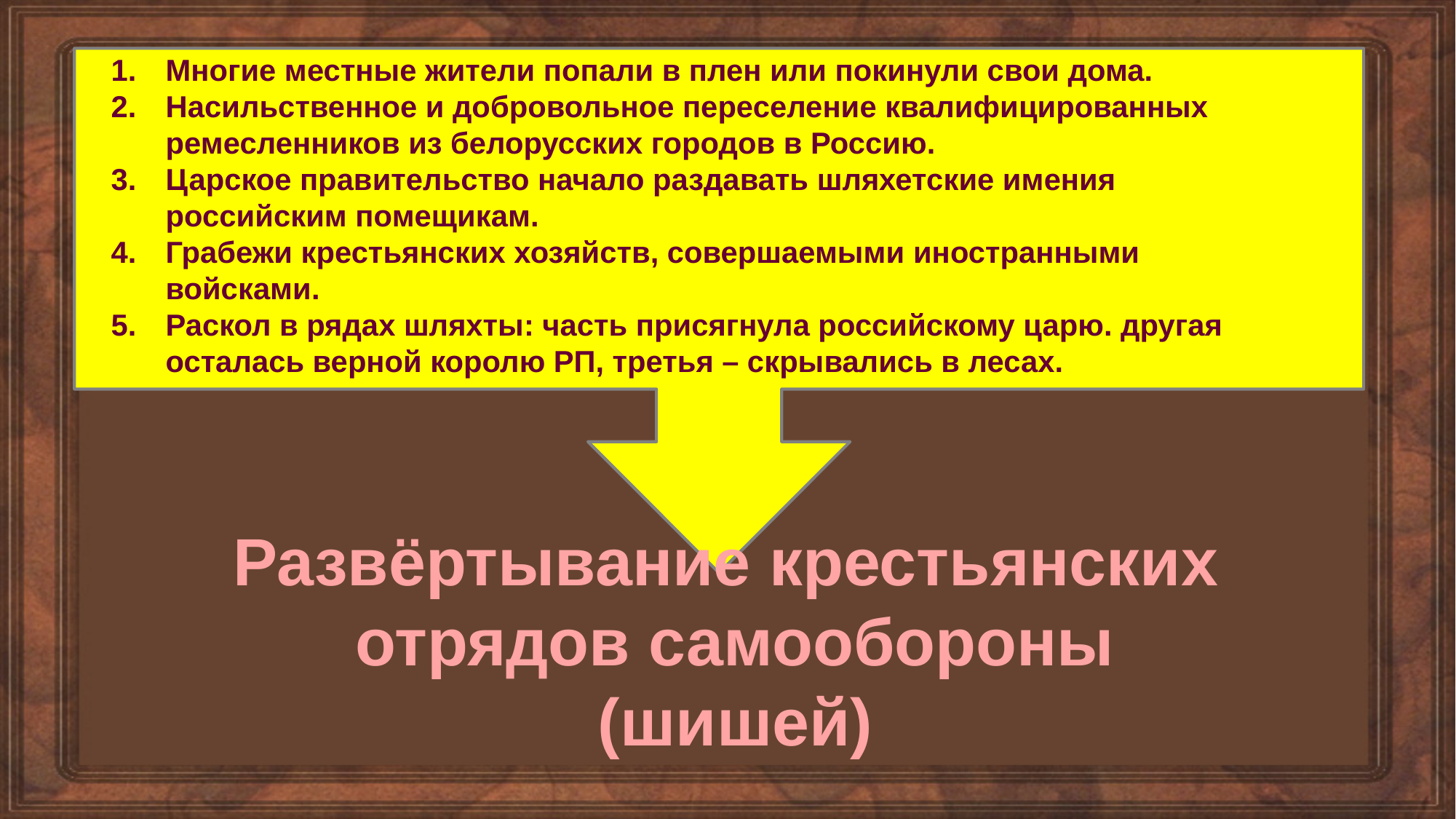

Многие местные жители попали в плен или покинули свои дома.
Насильственное и добровольное переселение квалифицированных ремесленников из белорусских городов в Россию.
Царское правительство начало раздавать шляхетские имения российским помещикам.
Грабежи крестьянских хозяйств, совершаемыми иностранными войсками.
Раскол в рядах шляхты: часть присягнула российскому царю. другая осталась верной королю РП, третья – скрывались в лесах.

Развёртывание крестьянских
отрядов самообороны
(шишей)